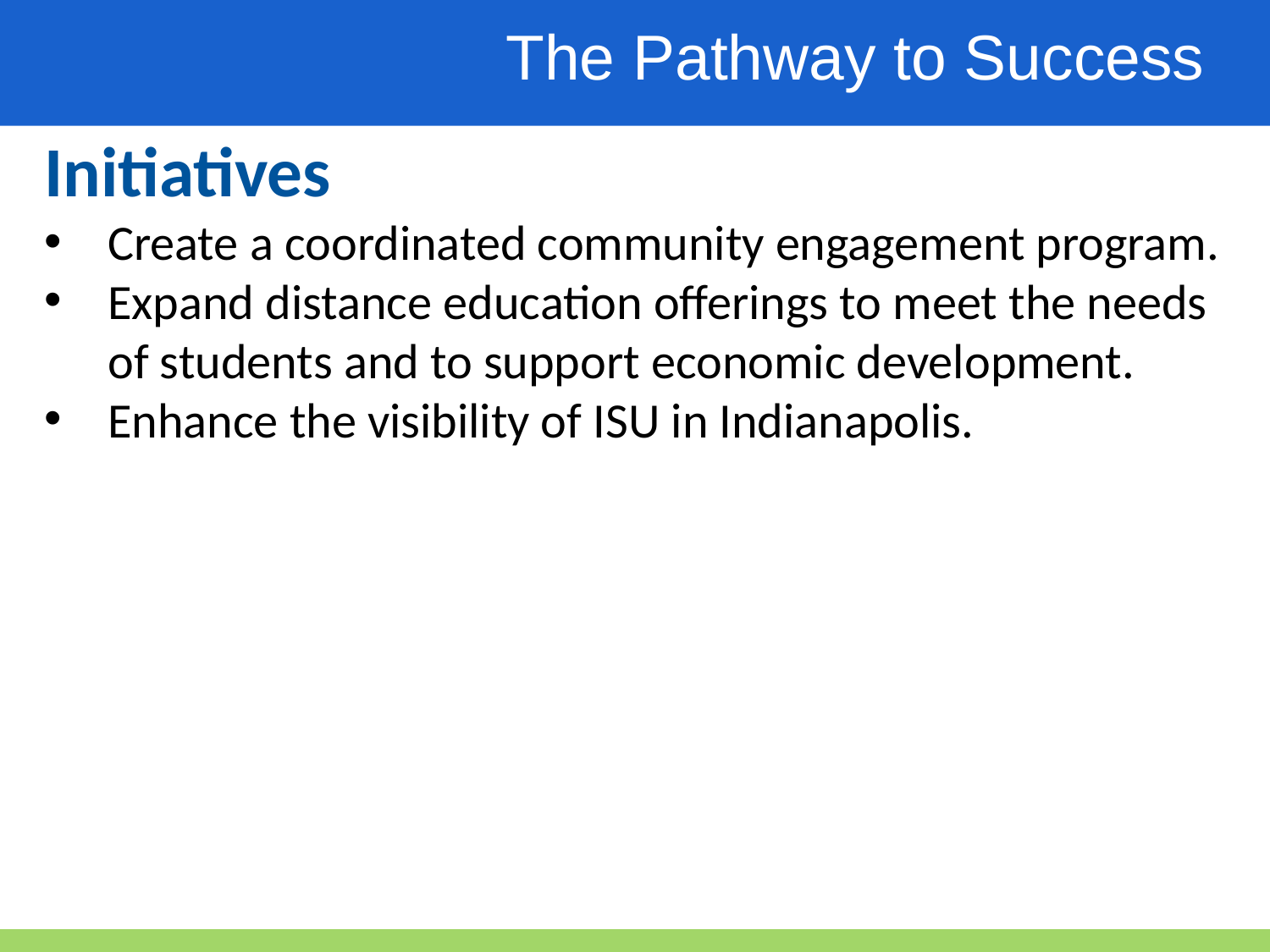

The Pathway to Success
Initiatives
Create a coordinated community engagement program.
Expand distance education offerings to meet the needs of students and to support economic development.
Enhance the visibility of ISU in Indianapolis.